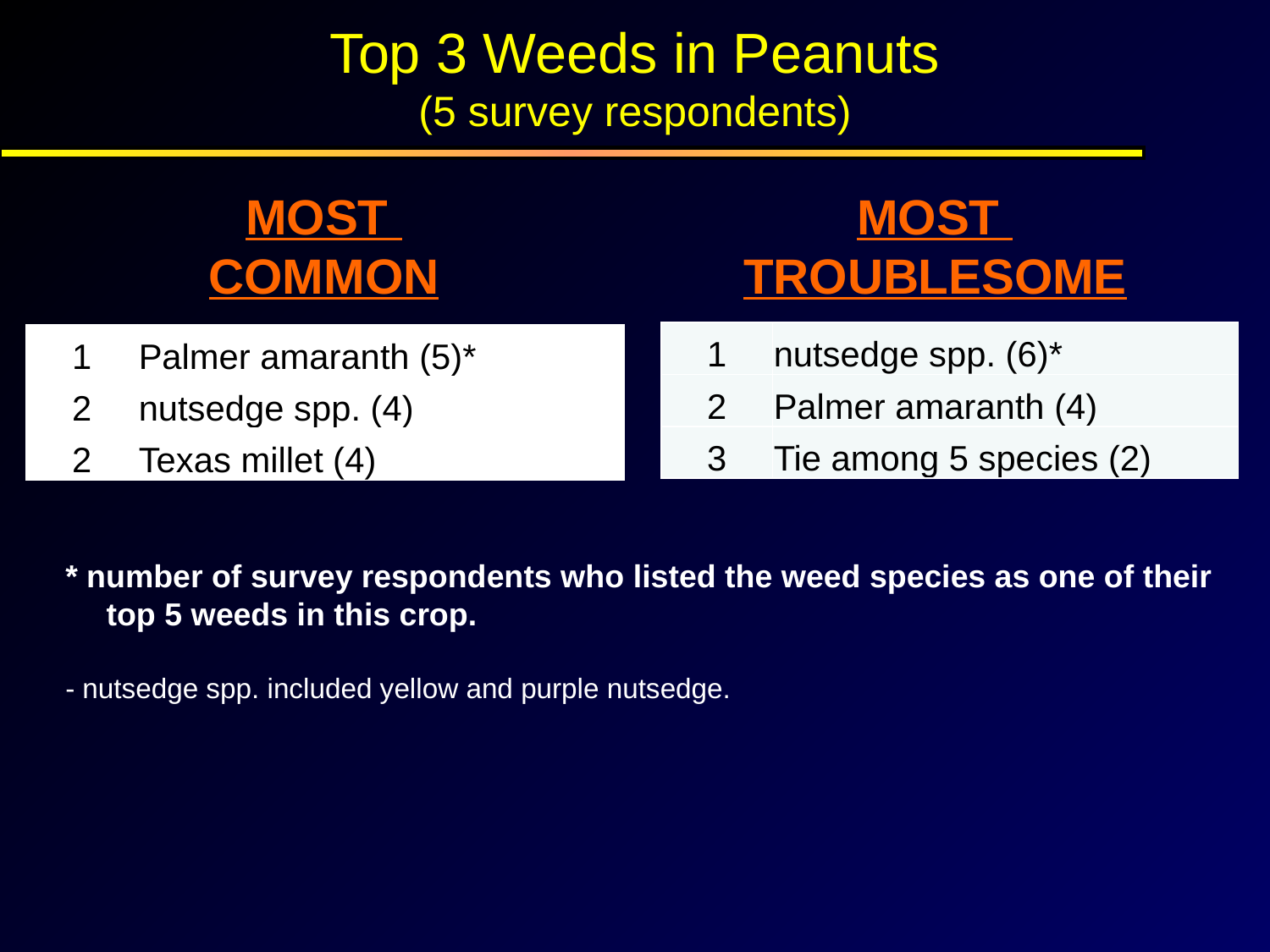

Top 3 Weeds in Peanuts
(5 survey respondents)

MOST
COMMON
MOST
TROUBLESOME
| 1 | nutsedge spp. (6)\* |
| --- | --- |
| 2 | Palmer amaranth (4) |
| 3 | Tie among 5 species (2) |
| 1 | Palmer amaranth (5)\* |
| --- | --- |
| 2 | nutsedge spp. (4) |
| 2 | Texas millet (4) |
* number of survey respondents who listed the weed species as one of their  top 5 weeds in this crop.

- nutsedge spp. included yellow and purple nutsedge.